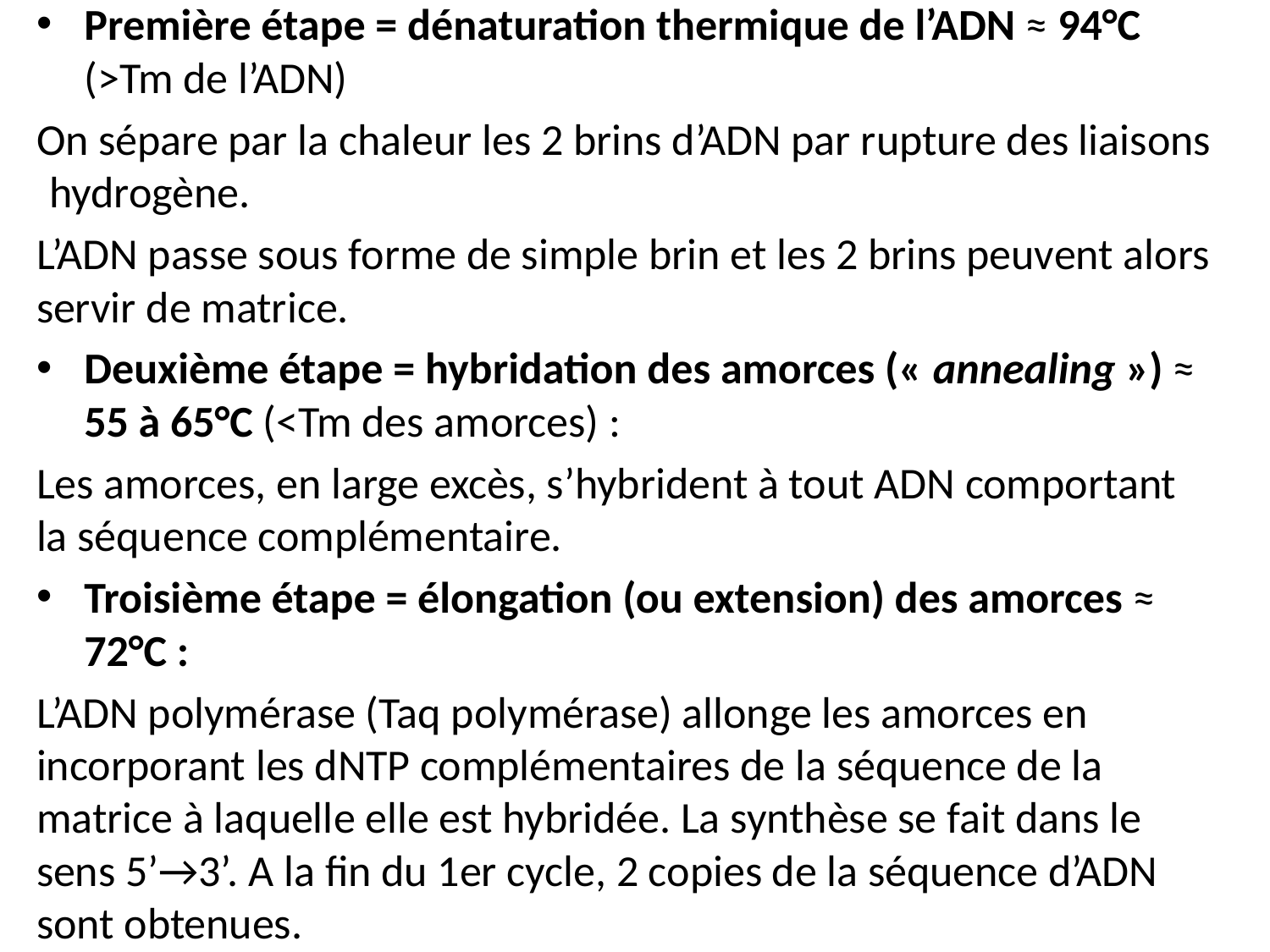

Première étape = dénaturation thermique de l’ADN ≈ 94°C (>Tm de l’ADN)
On sépare par la chaleur les 2 brins d’ADN par rupture des liaisons hydrogène.
L’ADN passe sous forme de simple brin et les 2 brins peuvent alors servir de matrice.
Deuxième étape = hybridation des amorces (« annealing ») ≈ 55 à 65°C (<Tm des amorces) :
Les amorces, en large excès, s’hybrident à tout ADN comportant la séquence complémentaire.
Troisième étape = élongation (ou extension) des amorces ≈ 72°C :
L’ADN polymérase (Taq polymérase) allonge les amorces en incorporant les dNTP complémentaires de la séquence de la matrice à laquelle elle est hybridée. La synthèse se fait dans le sens 5’→3’. A la fin du 1er cycle, 2 copies de la séquence d’ADN sont obtenues.